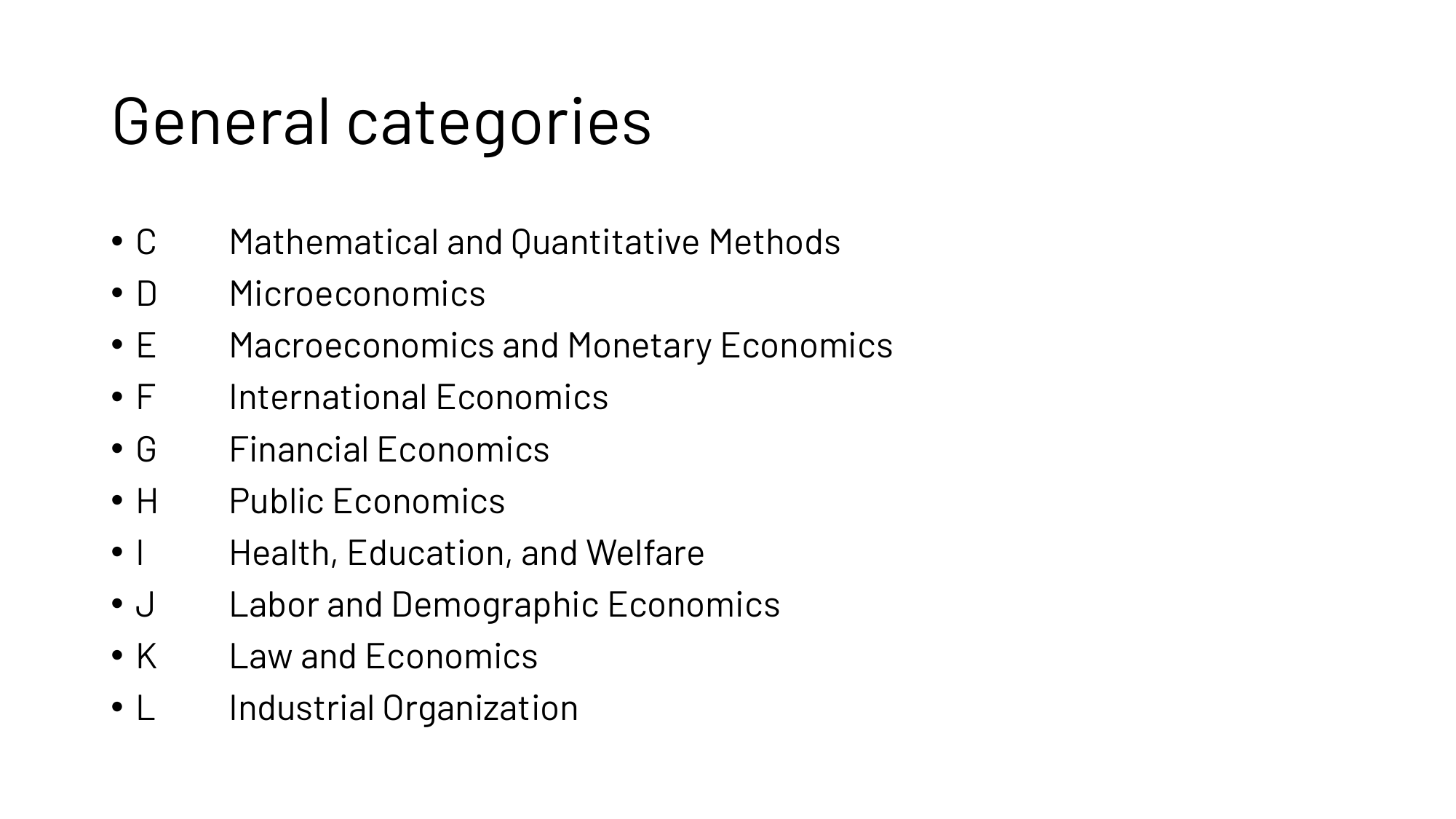

# General categories
C	Mathematical and Quantitative Methods
D	Microeconomics
E	Macroeconomics and Monetary Economics
F	International Economics
G	Financial Economics
H	Public Economics
I	Health, Education, and Welfare
J	Labor and Demographic Economics
K	Law and Economics
L	Industrial Organization